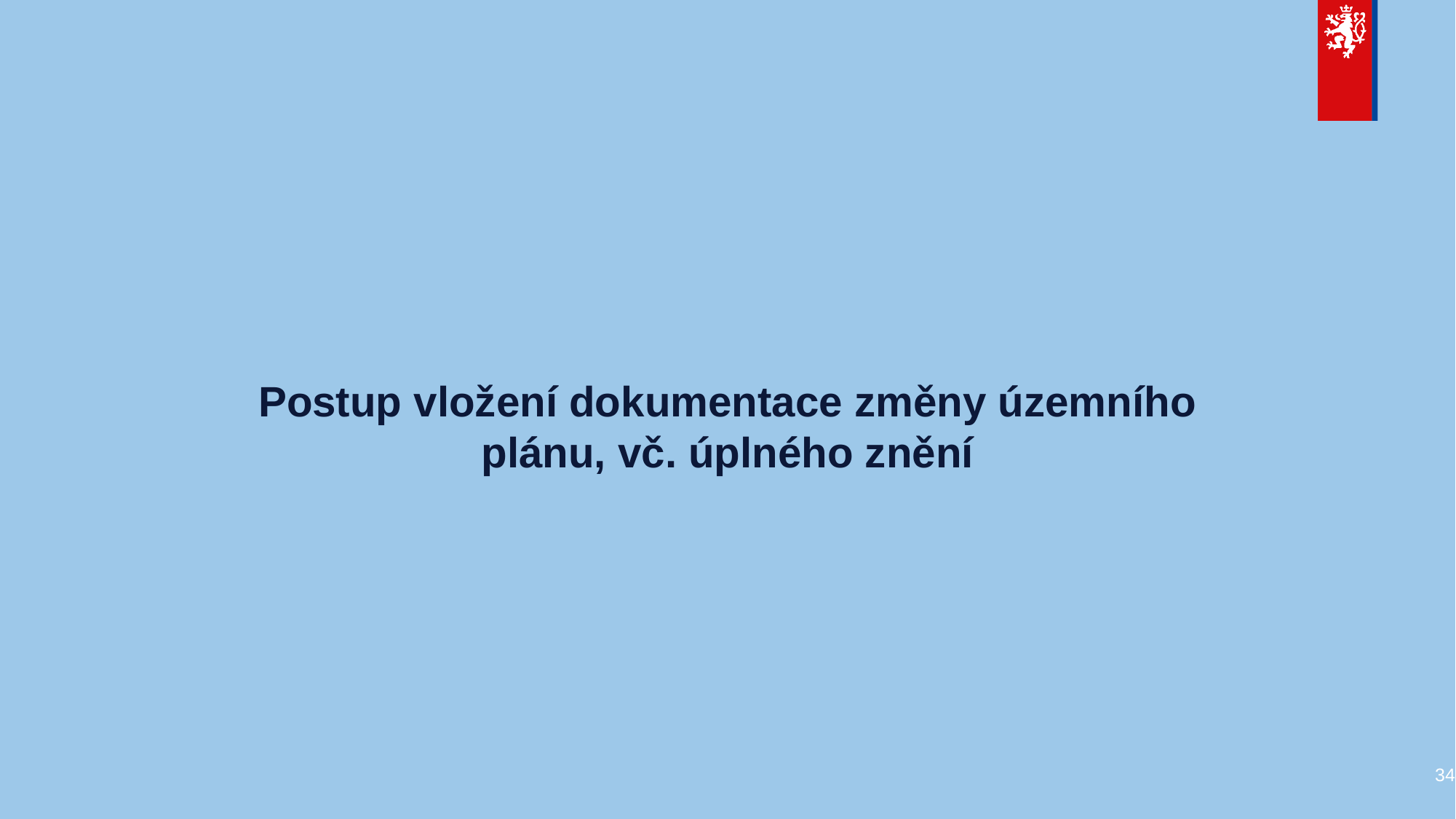

# Postup vložení dokumentace změny územního plánu, vč. úplného znění
34